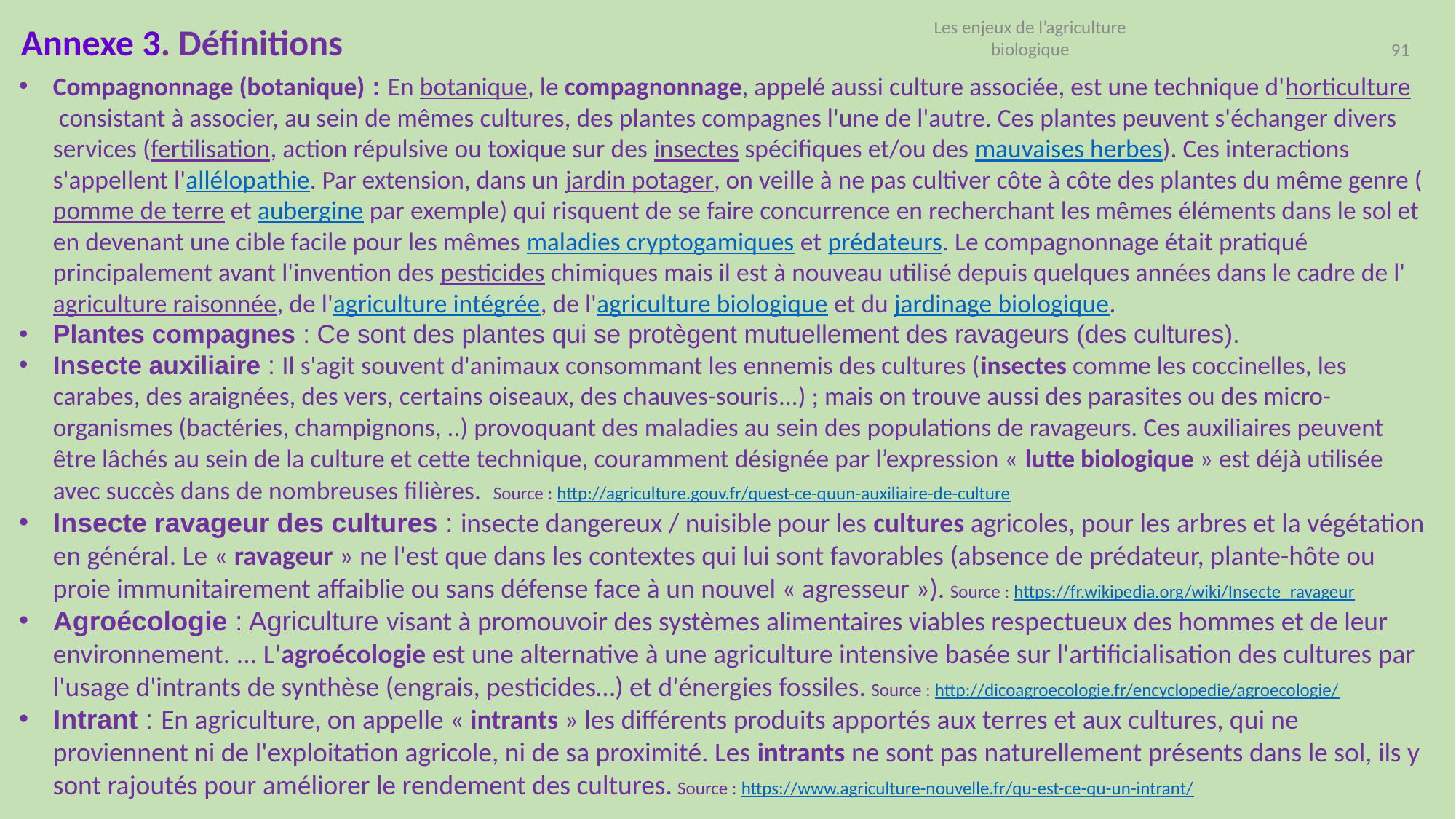

Annexe 3. Définitions
Les enjeux de l’agriculture biologique
91
Compagnonnage (botanique) : En botanique, le compagnonnage, appelé aussi culture associée, est une technique d'horticulture consistant à associer, au sein de mêmes cultures, des plantes compagnes l'une de l'autre. Ces plantes peuvent s'échanger divers services (fertilisation, action répulsive ou toxique sur des insectes spécifiques et/ou des mauvaises herbes). Ces interactions s'appellent l'allélopathie. Par extension, dans un jardin potager, on veille à ne pas cultiver côte à côte des plantes du même genre (pomme de terre et aubergine par exemple) qui risquent de se faire concurrence en recherchant les mêmes éléments dans le sol et en devenant une cible facile pour les mêmes maladies cryptogamiques et prédateurs. Le compagnonnage était pratiqué principalement avant l'invention des pesticides chimiques mais il est à nouveau utilisé depuis quelques années dans le cadre de l'agriculture raisonnée, de l'agriculture intégrée, de l'agriculture biologique et du jardinage biologique.
Plantes compagnes : Ce sont des plantes qui se protègent mutuellement des ravageurs (des cultures).
Insecte auxiliaire : Il s'agit souvent d'animaux consommant les ennemis des cultures (insectes comme les coccinelles, les carabes, des araignées, des vers, certains oiseaux, des chauves-souris...) ; mais on trouve aussi des parasites ou des micro-organismes (bactéries, champignons, ..) provoquant des maladies au sein des populations de ravageurs. Ces auxiliaires peuvent être lâchés au sein de la culture et cette technique, couramment désignée par l’expression « lutte biologique » est déjà utilisée avec succès dans de nombreuses filières.  Source : http://agriculture.gouv.fr/quest-ce-quun-auxiliaire-de-culture
Insecte ravageur des cultures : insecte dangereux / nuisible pour les cultures agricoles, pour les arbres et la végétation en général. Le « ravageur » ne l'est que dans les contextes qui lui sont favorables (absence de prédateur, plante-hôte ou proie immunitairement affaiblie ou sans défense face à un nouvel « agresseur »). Source : https://fr.wikipedia.org/wiki/Insecte_ravageur
Agroécologie : Agriculture visant à promouvoir des systèmes alimentaires viables respectueux des hommes et de leur environnement. ... L'agroécologie est une alternative à une agriculture intensive basée sur l'artificialisation des cultures par l'usage d'intrants de synthèse (engrais, pesticides…) et d'énergies fossiles. Source : http://dicoagroecologie.fr/encyclopedie/agroecologie/
Intrant : En agriculture, on appelle « intrants » les différents produits apportés aux terres et aux cultures, qui ne proviennent ni de l'exploitation agricole, ni de sa proximité. Les intrants ne sont pas naturellement présents dans le sol, ils y sont rajoutés pour améliorer le rendement des cultures. Source : https://www.agriculture-nouvelle.fr/qu-est-ce-qu-un-intrant/